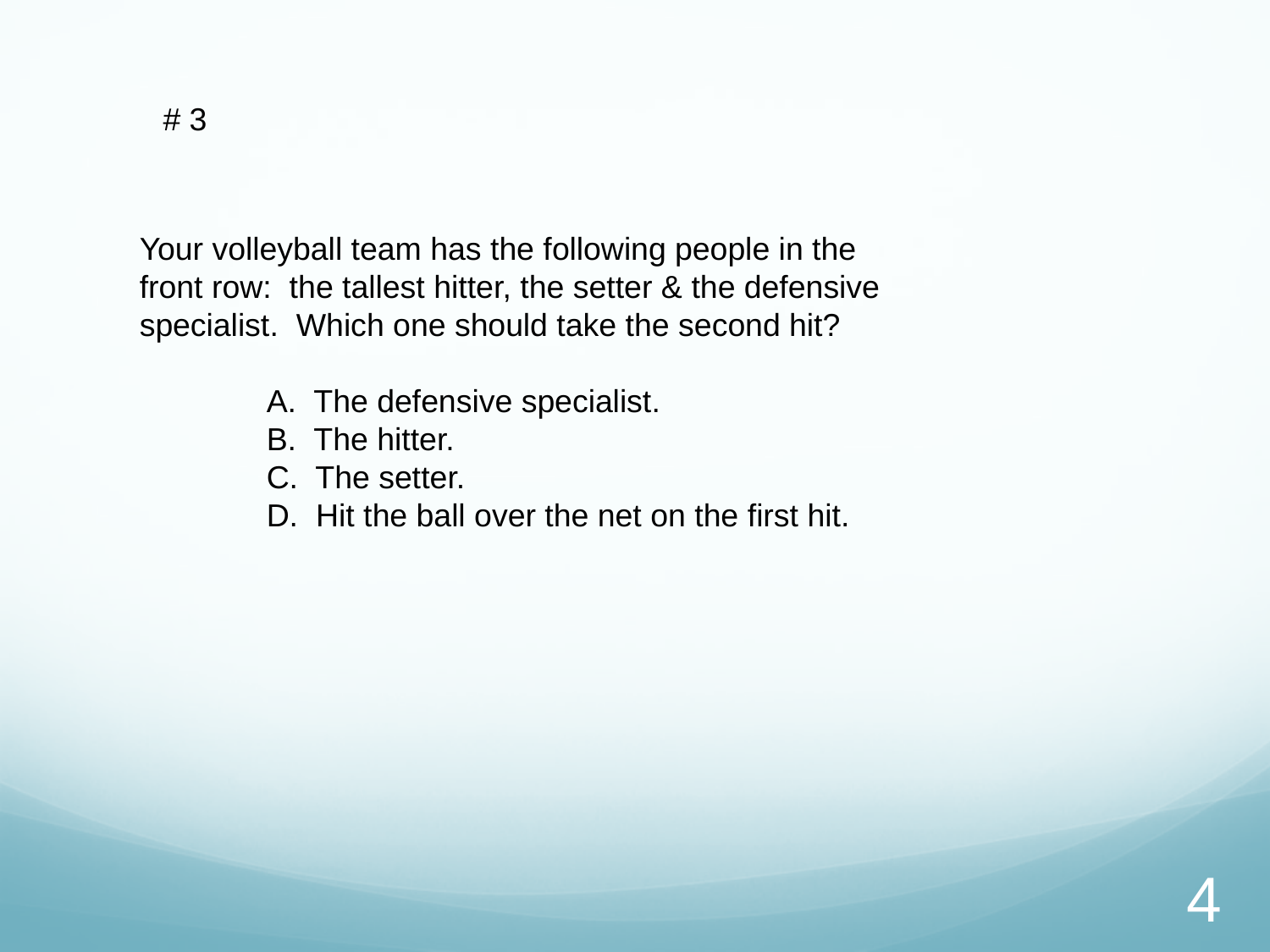

# 3
Your volleyball team has the following people in the front row:  the tallest hitter, the setter & the defensive specialist.  Which one should take the second hit?

	A.  The defensive specialist.
	B.  The hitter.
	C.  The setter.
	D.  Hit the ball over the net on the first hit.

4